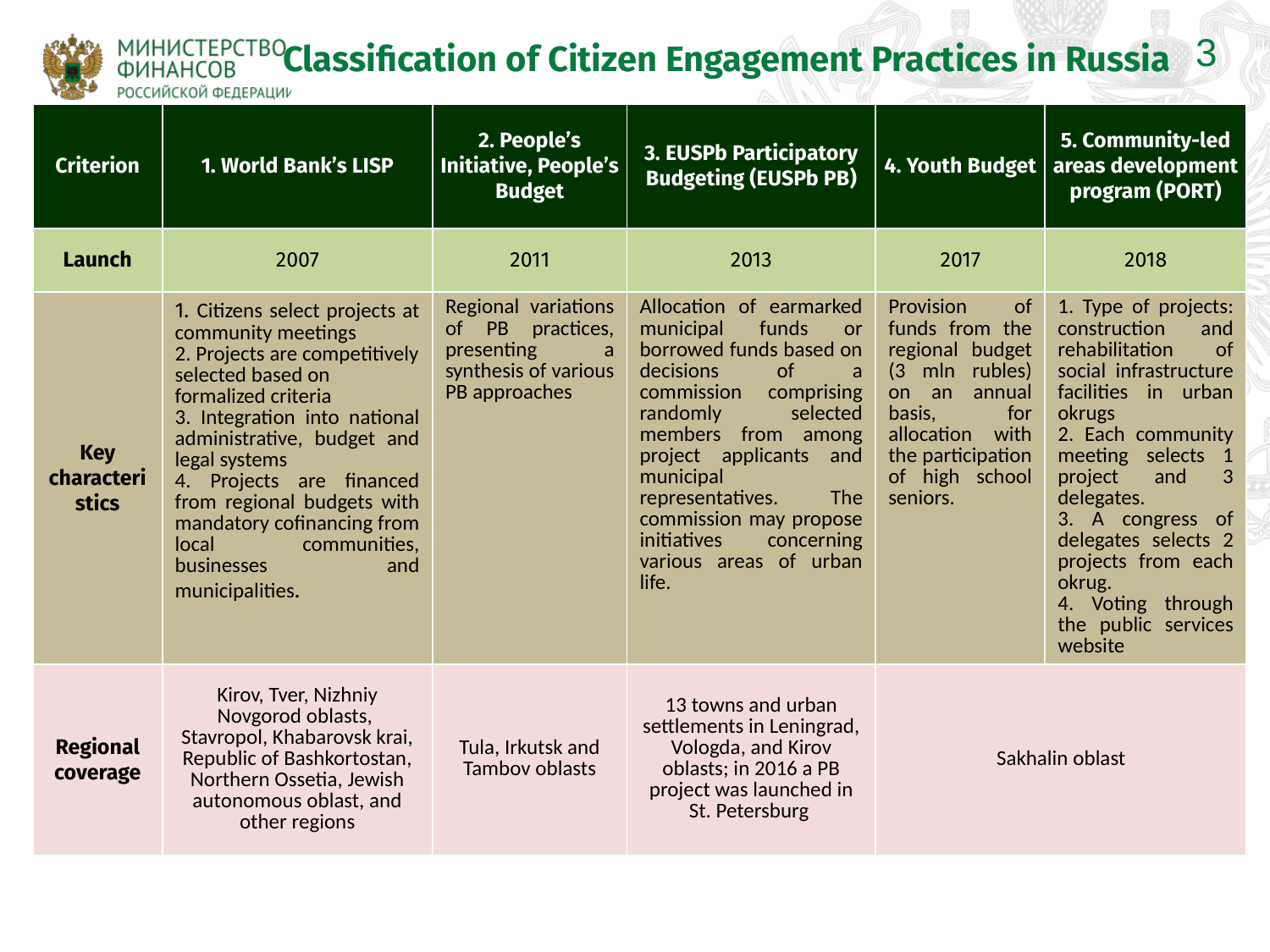

3
Classification of Citizen Engagement Practices in Russia
| Criterion | 1. World Bank’s LISP | 2. People’s Initiative, People’s Budget | 3. EUSPb Participatory Budgeting (EUSPb PB) | 4. Youth Budget | 5. Community-led areas development program (PORT) |
| --- | --- | --- | --- | --- | --- |
| Launch | 2007 | 2011 | 2013 | 2017 | 2018 |
| Key characteristics | 1. Citizens select projects at community meetings 2. Projects are competitively selected based on formalized criteria 3. Integration into national administrative, budget and legal systems 4. Projects are financed from regional budgets with mandatory cofinancing from local communities, businesses and municipalities. | Regional variations of PB practices, presenting a synthesis of various PB approaches | Allocation of earmarked municipal funds or borrowed funds based on decisions of a commission comprising randomly selected members from among project applicants and municipal representatives. The commission may propose initiatives concerning various areas of urban life. | Provision of funds from the regional budget (3 mln rubles) on an annual basis, for allocation with the participation of high school seniors. | 1. Type of projects: construction and rehabilitation of social infrastructure facilities in urban okrugs 2. Each community meeting selects 1 project and 3 delegates. 3. A congress of delegates selects 2 projects from each okrug. 4. Voting through the public services website |
| Regional coverage | Kirov, Tver, Nizhniy Novgorod oblasts, Stavropol, Khabarovsk krai, Republic of Bashkortostan, Northern Ossetia, Jewish autonomous oblast, and other regions | Tula, Irkutsk and Tambov oblasts | 13 towns and urban settlements in Leningrad, Vologda, and Kirov oblasts; in 2016 a PB project was launched in St. Petersburg | Sakhalin oblast |  |